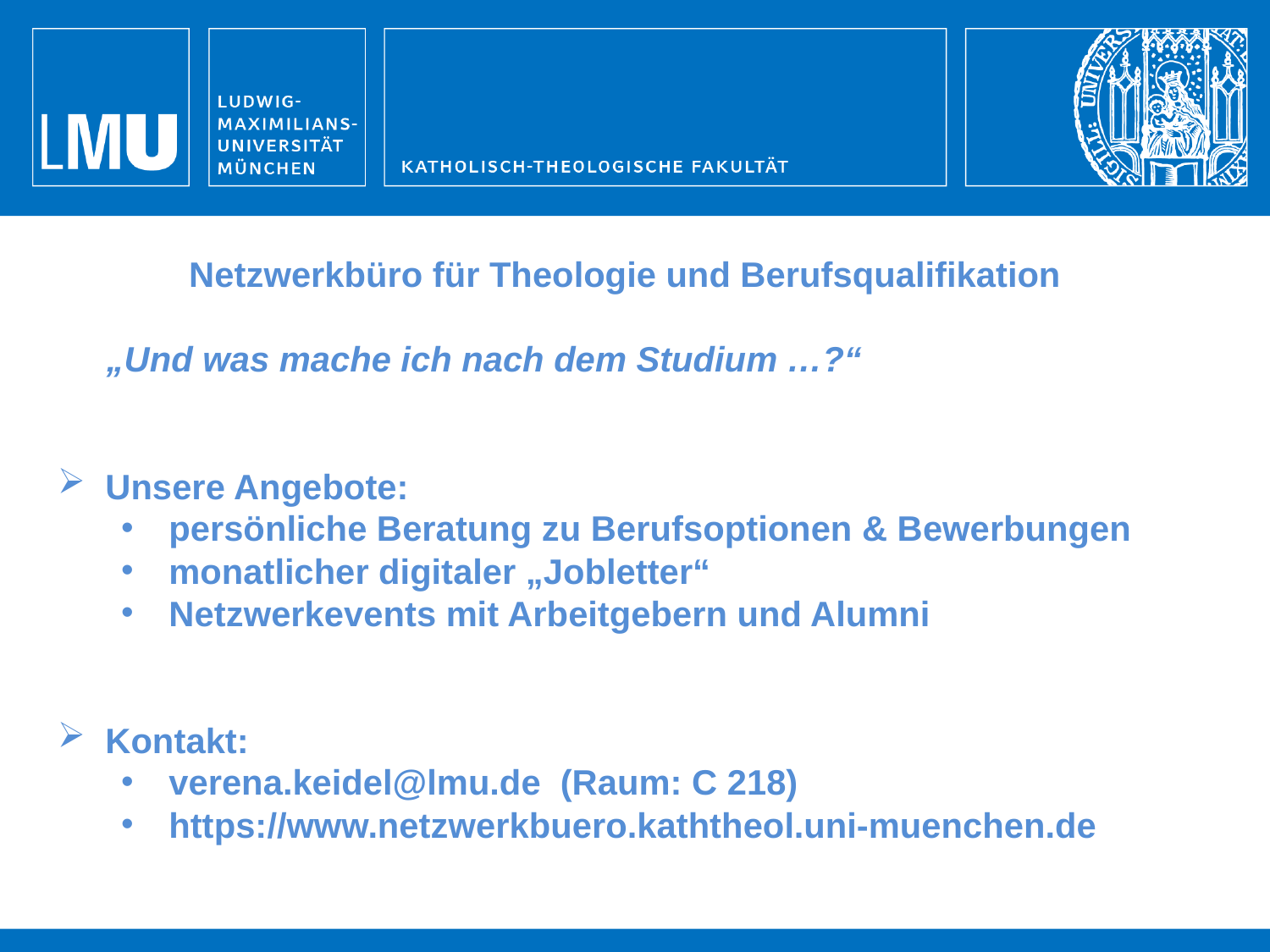

Netzwerkbüro für Theologie und Berufsqualifikation

     „Und was mache ich nach dem Studium …?“

Unsere Angebote:
persönliche Beratung zu Berufsoptionen & Bewerbungen
monatlicher digitaler „Jobletter“
Netzwerkevents mit Arbeitgebern und Alumni

Kontakt:
verena.keidel@lmu.de  (Raum: C 218)
https://www.netzwerkbuero.kaththeol.uni-muenchen.de